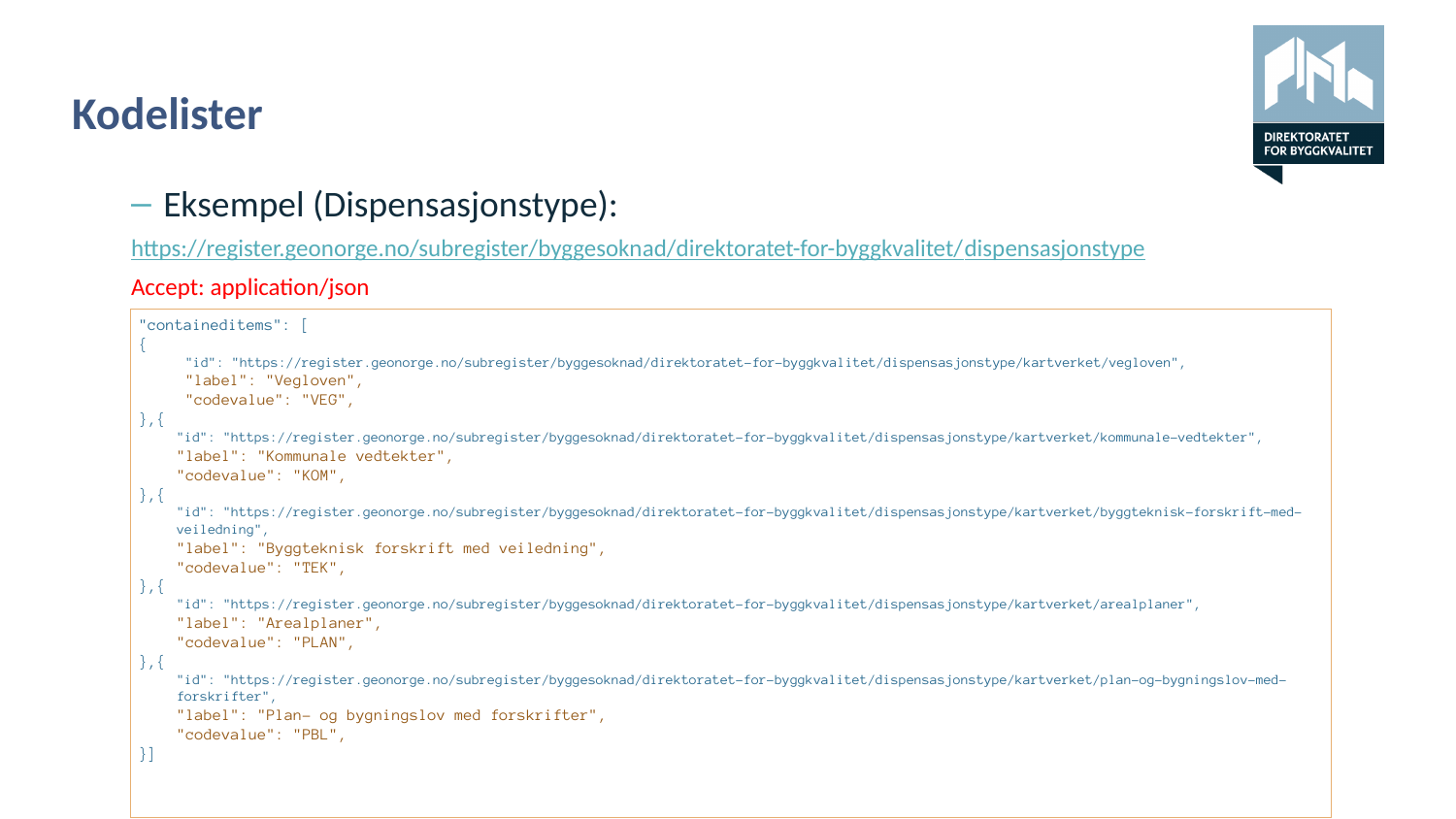

# Kodelister
Eksempel (Dispensasjonstype):
https://register.geonorge.no/subregister/byggesoknad/direktoratet-for-byggkvalitet/dispensasjonstype
Accept: application/json

"containeditems": [
{
"id": "https://register.geonorge.no/subregister/byggesoknad/direktoratet-for-byggkvalitet/dispensasjonstype/kartverket/vegloven",
"label": "Vegloven",
"codevalue": "VEG",
},{
"id": "https://register.geonorge.no/subregister/byggesoknad/direktoratet-for-byggkvalitet/dispensasjonstype/kartverket/kommunale-vedtekter",
"label": "Kommunale vedtekter",
"codevalue": "KOM",
},{
"id": "https://register.geonorge.no/subregister/byggesoknad/direktoratet-for-byggkvalitet/dispensasjonstype/kartverket/byggteknisk-forskrift-med-veiledning",
"label": "Byggteknisk forskrift med veiledning",
"codevalue": "TEK",
},{
"id": "https://register.geonorge.no/subregister/byggesoknad/direktoratet-for-byggkvalitet/dispensasjonstype/kartverket/arealplaner",
"label": "Arealplaner",
"codevalue": "PLAN",
},{
"id": "https://register.geonorge.no/subregister/byggesoknad/direktoratet-for-byggkvalitet/dispensasjonstype/kartverket/plan-og-bygningslov-med-forskrifter",
"label": "Plan- og bygningslov med forskrifter",
"codevalue": "PBL",
}]